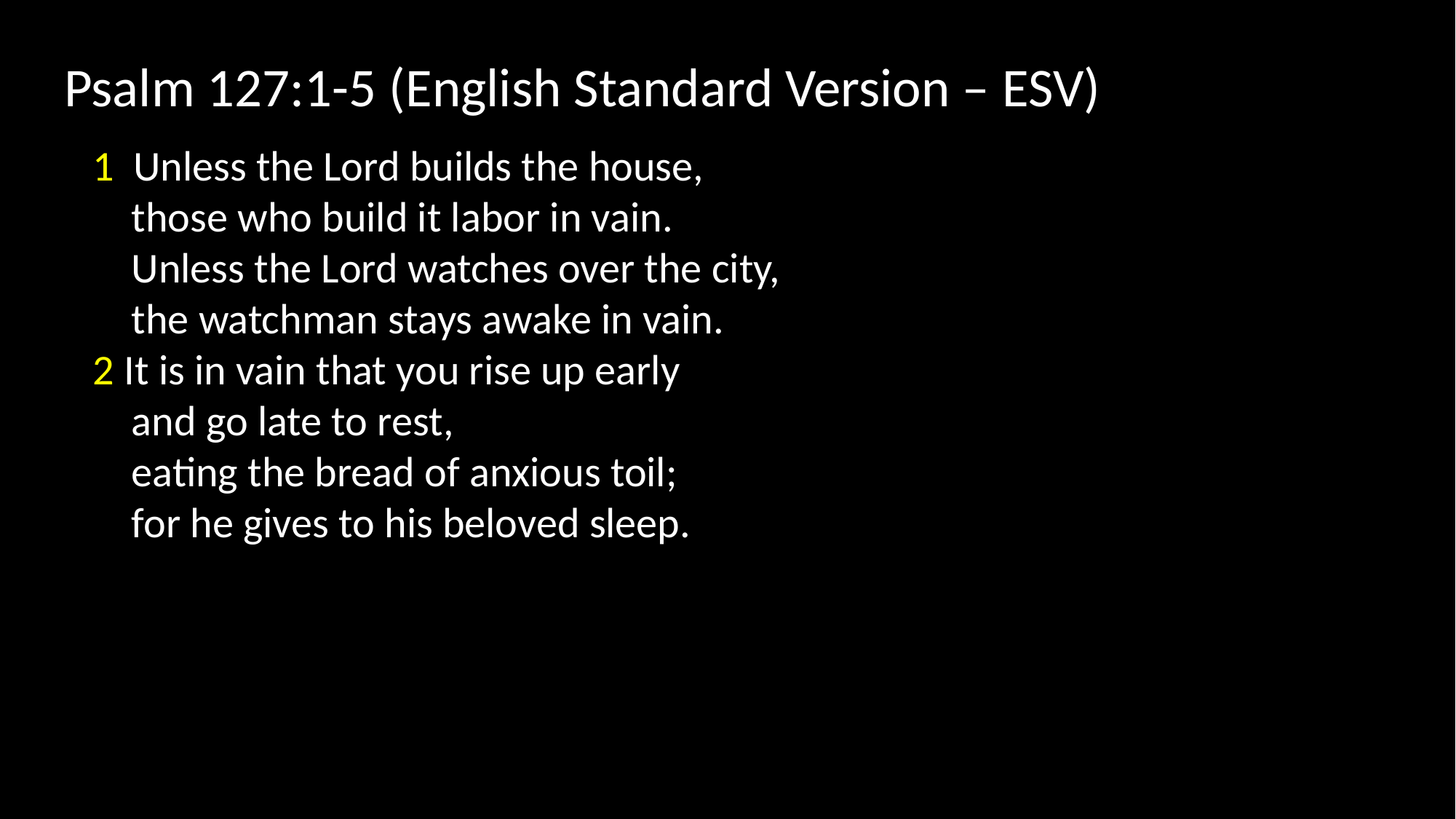

Psalm 127:1-5 (English Standard Version – ESV)
1  Unless the Lord builds the house,
    those who build it labor in vain.
    Unless the Lord watches over the city,
    the watchman stays awake in vain.
2 It is in vain that you rise up early
    and go late to rest,
    eating the bread of anxious toil;
    for he gives to his beloved sleep.